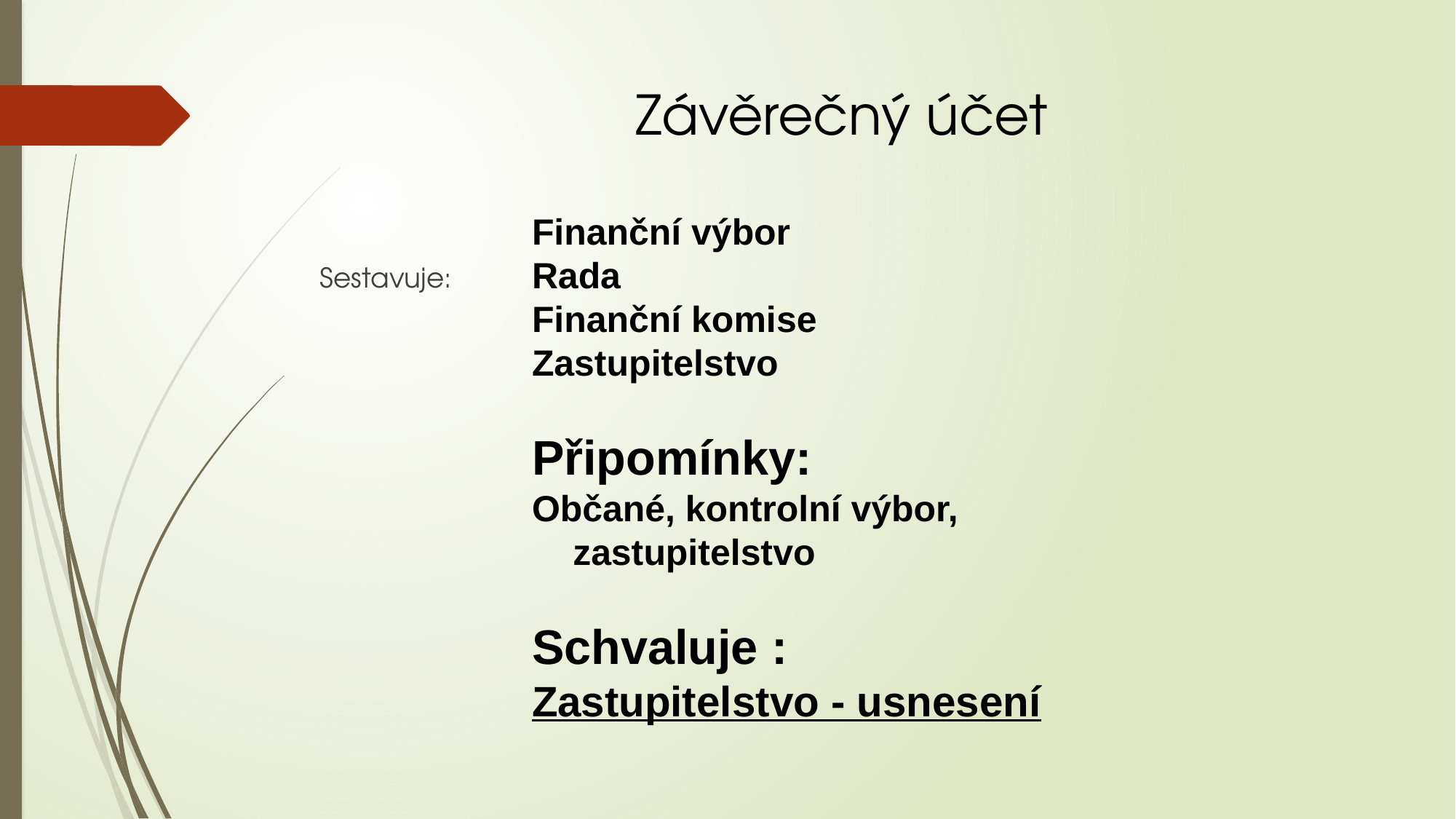

# Závěrečný účet
Finanční výbor
Rada
Finanční komise
Zastupitelstvo

Připomínky:
Občané, kontrolní výbor, zastupitelstvo

Schvaluje :
Zastupitelstvo - usnesení
Sestavuje: